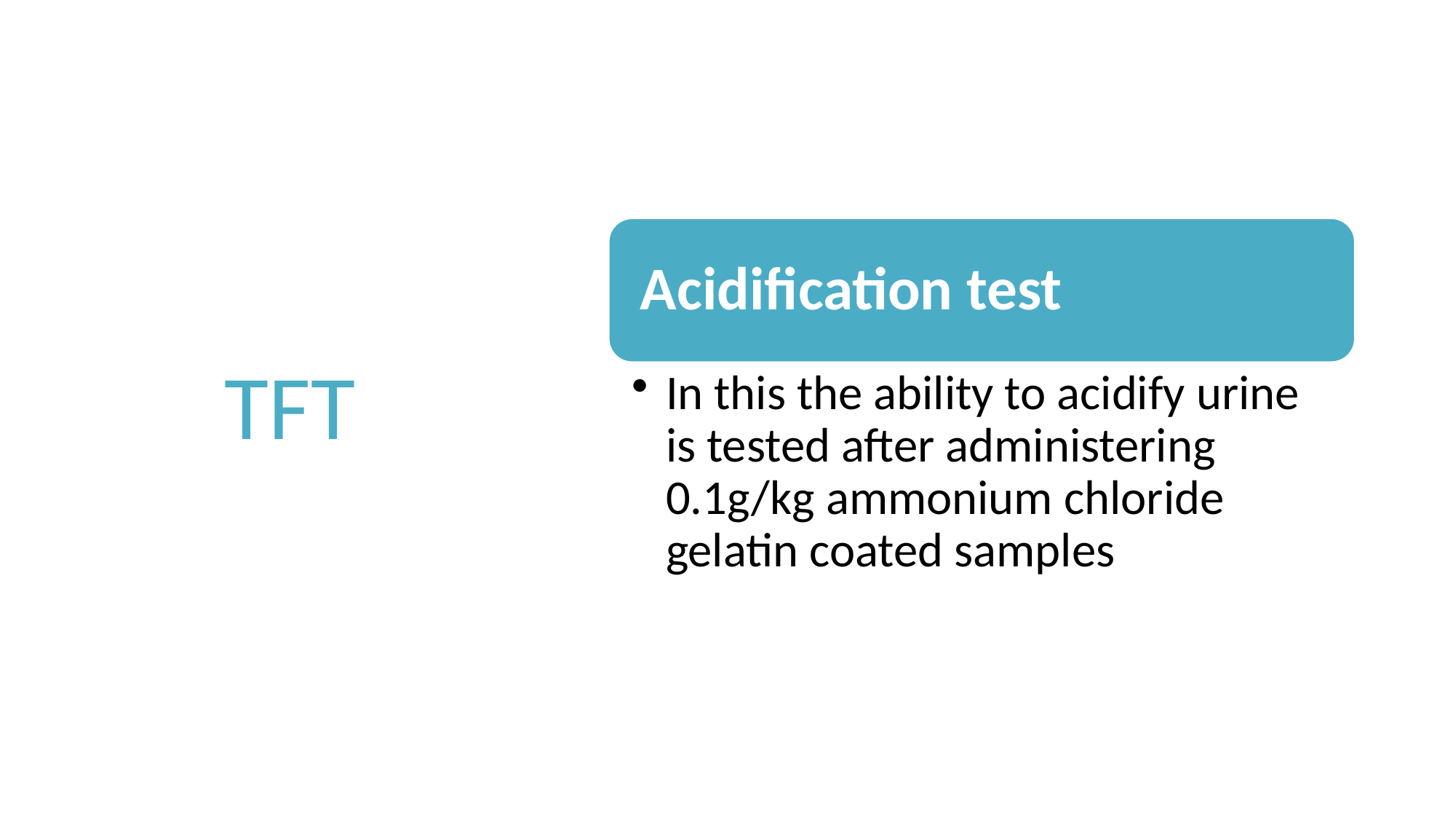

# TFT
Acidification test
In this the ability to acidify urine is tested after administering 0.1g/kg ammonium chloride gelatin coated samples